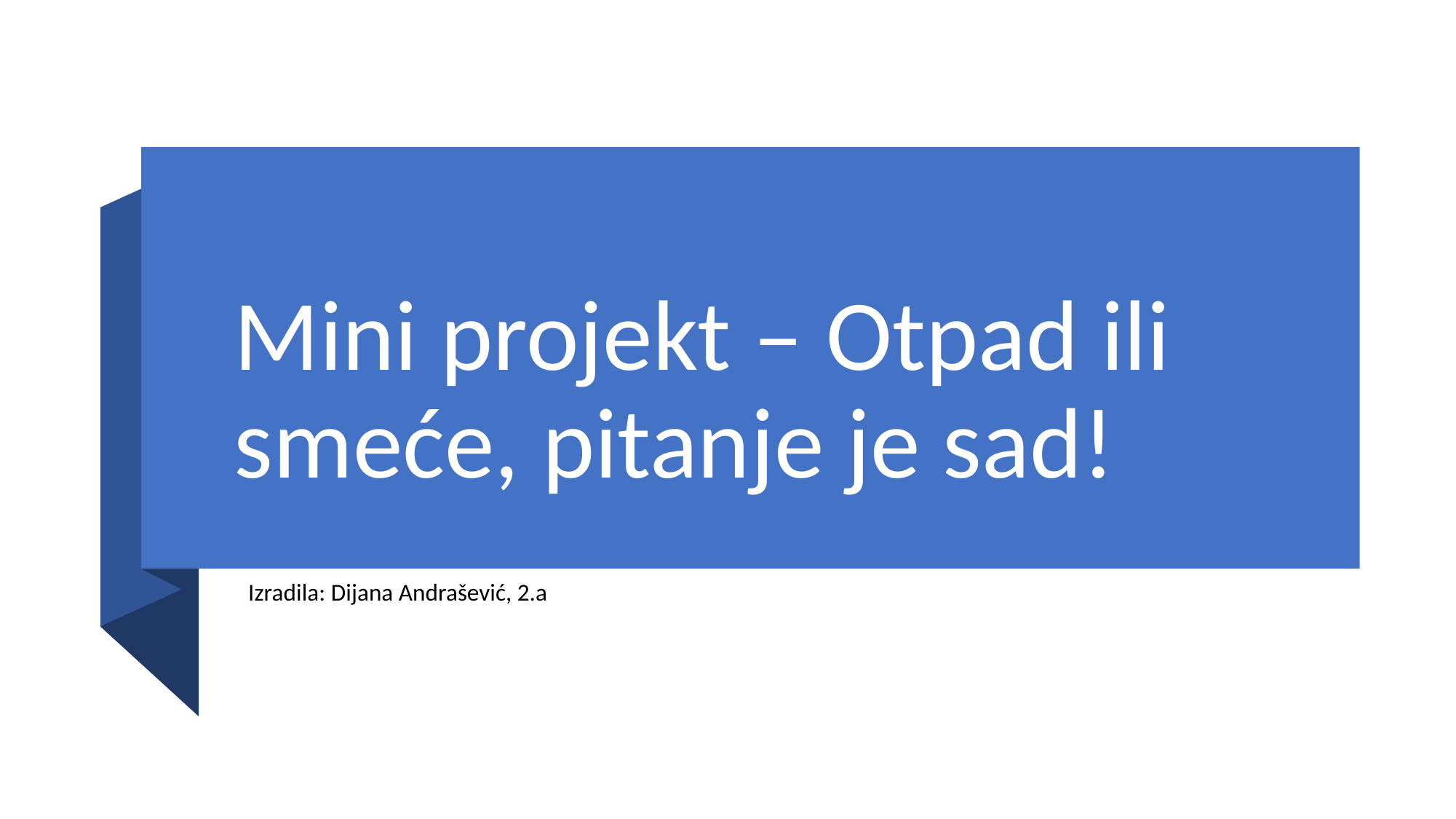

# Mini projekt – Otpad ili smeće, pitanje je sad!

Izradila: Dijana Andrašević, 2.a